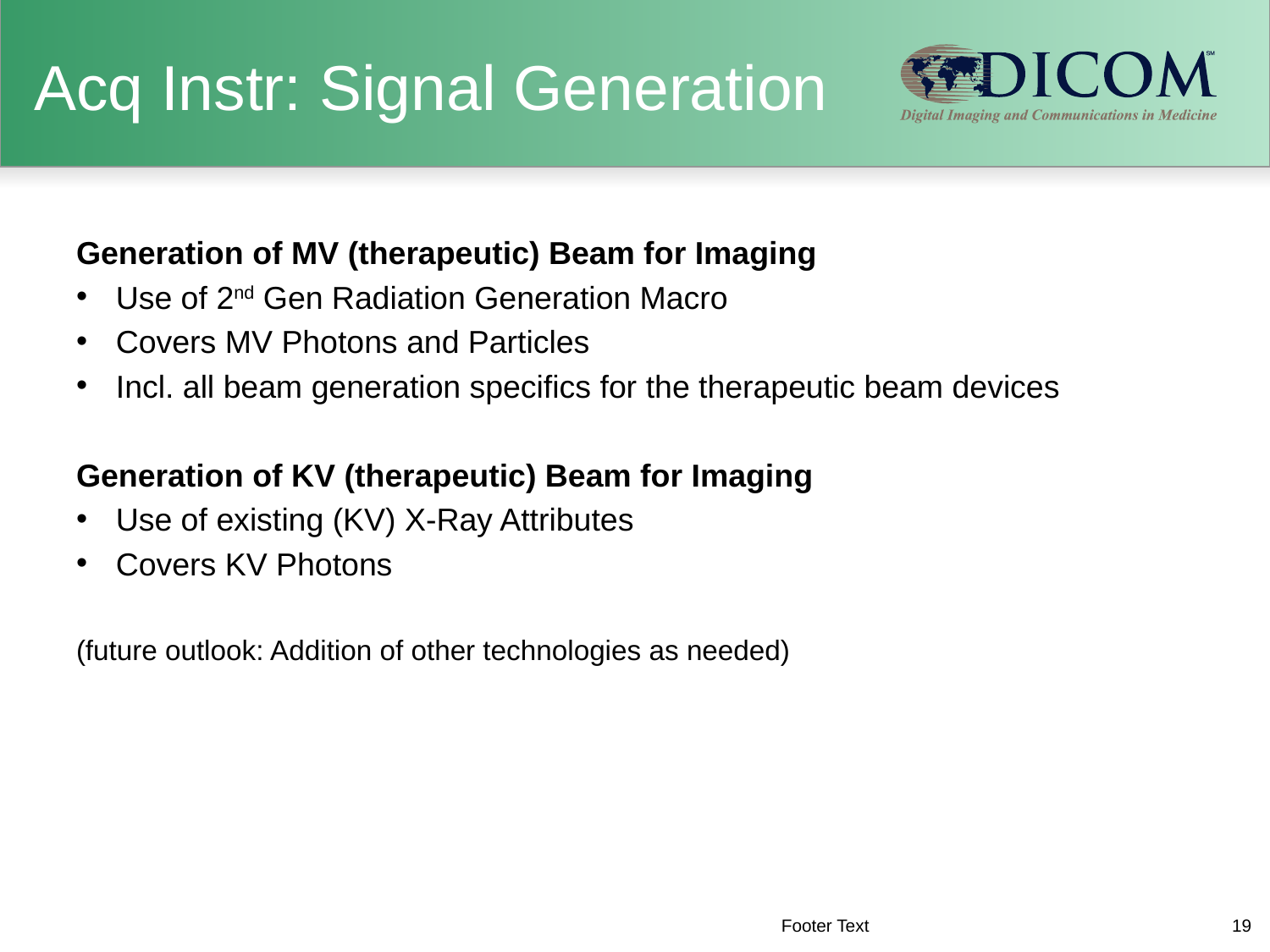

# Acq Instr: Signal Generation
Generation of MV (therapeutic) Beam for Imaging
Use of 2nd Gen Radiation Generation Macro
Covers MV Photons and Particles
Incl. all beam generation specifics for the therapeutic beam devices

Generation of KV (therapeutic) Beam for Imaging
Use of existing (KV) X-Ray Attributes
Covers KV Photons

(future outlook: Addition of other technologies as needed)

Footer Text
19